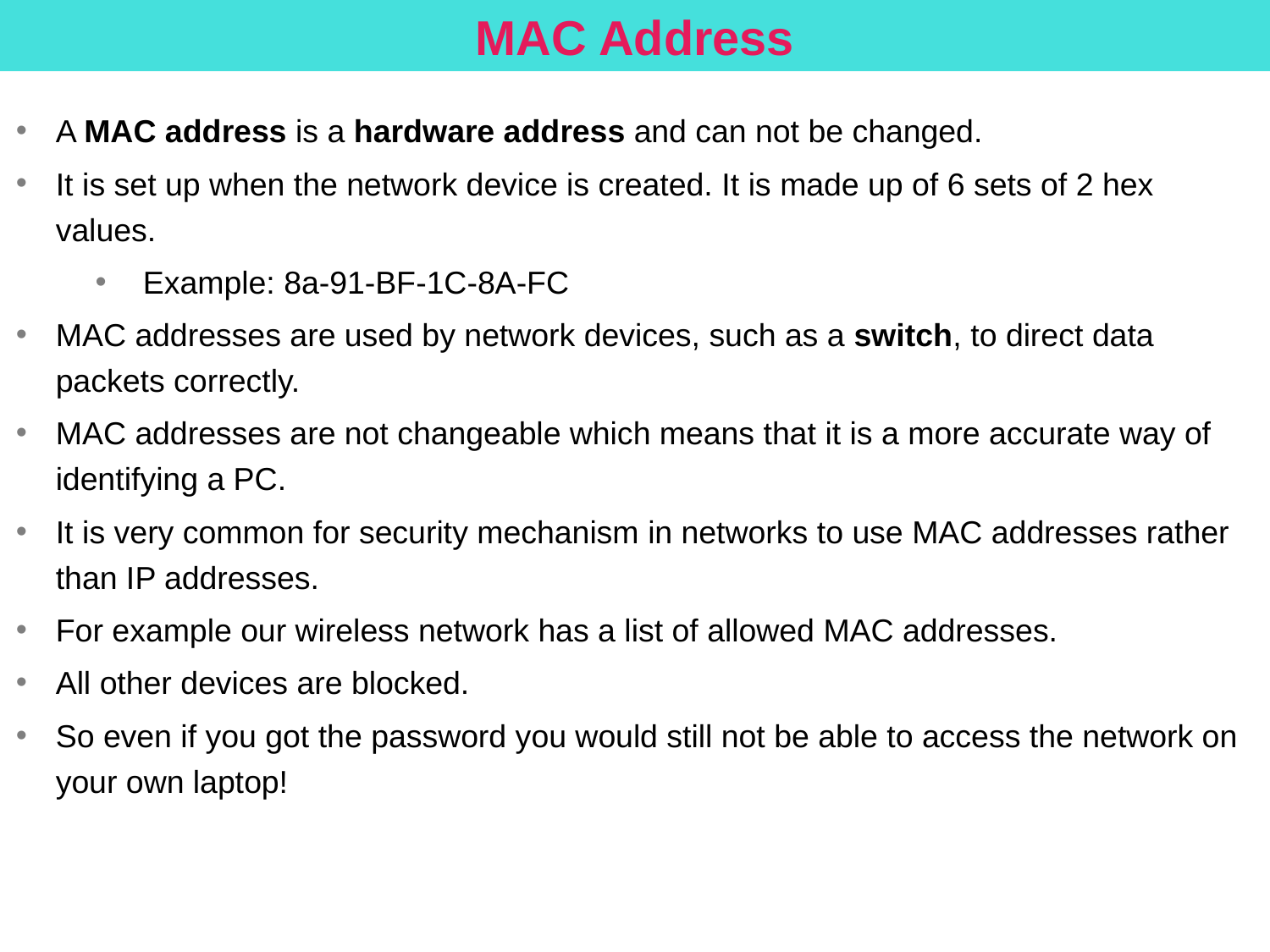

MAC Address
A MAC address is a hardware address and can not be changed.
It is set up when the network device is created. It is made up of 6 sets of 2 hex values.
Example: 8a-91-BF-1C-8A-FC
MAC addresses are used by network devices, such as a switch, to direct data packets correctly.
MAC addresses are not changeable which means that it is a more accurate way of identifying a PC.
It is very common for security mechanism in networks to use MAC addresses rather than IP addresses.
For example our wireless network has a list of allowed MAC addresses.
All other devices are blocked.
So even if you got the password you would still not be able to access the network on your own laptop!